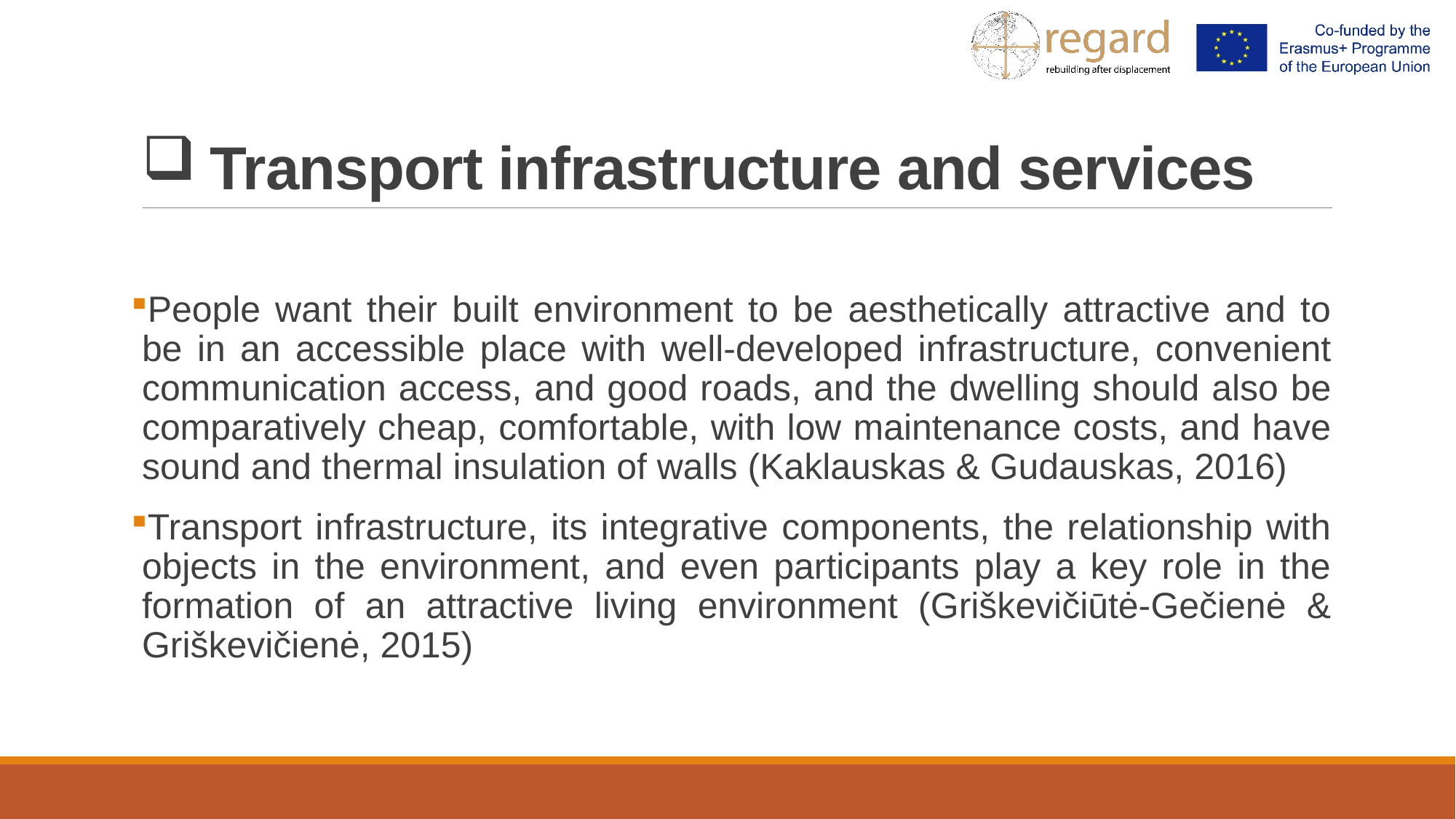

# Transport infrastructure and services

People want their built environment to be aesthetically attractive and to be in an accessible place with well-developed infrastructure, convenient communication access, and good roads, and the dwelling should also be comparatively cheap, comfortable, with low maintenance costs, and have sound and thermal insulation of walls (Kaklauskas & Gudauskas, 2016)
Transport infrastructure, its integrative components, the relationship with objects in the environment, and even participants play a key role in the formation of an attractive living environment (Griškevičiūtė-Gečienė & Griškevičienė, 2015)